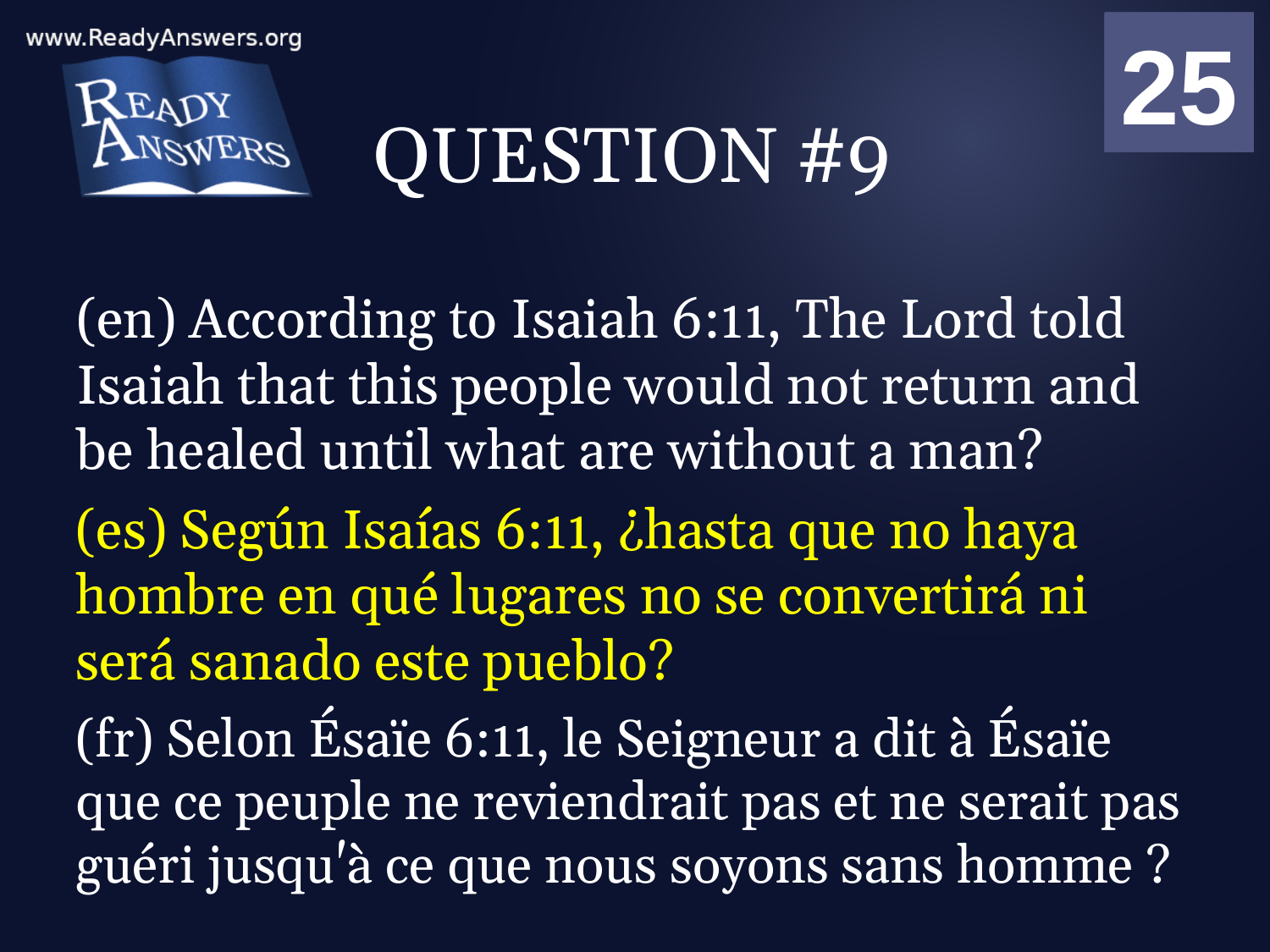

01
02
03
04
05
06
07
08
09
10
11
12
13
14
15
16
17
18
19
20
21
22
23
24
25
00
# QUESTION #9
(en) According to Isaiah 6:11, The Lord told Isaiah that this people would not return and be healed until what are without a man?
(es) Según Isaías 6:11, ¿hasta que no haya hombre en qué lugares no se convertirá ni será sanado este pueblo?
(fr) Selon Ésaïe 6:11, le Seigneur a dit à Ésaïe que ce peuple ne reviendrait pas et ne serait pas guéri jusqu'à ce que nous soyons sans homme ?